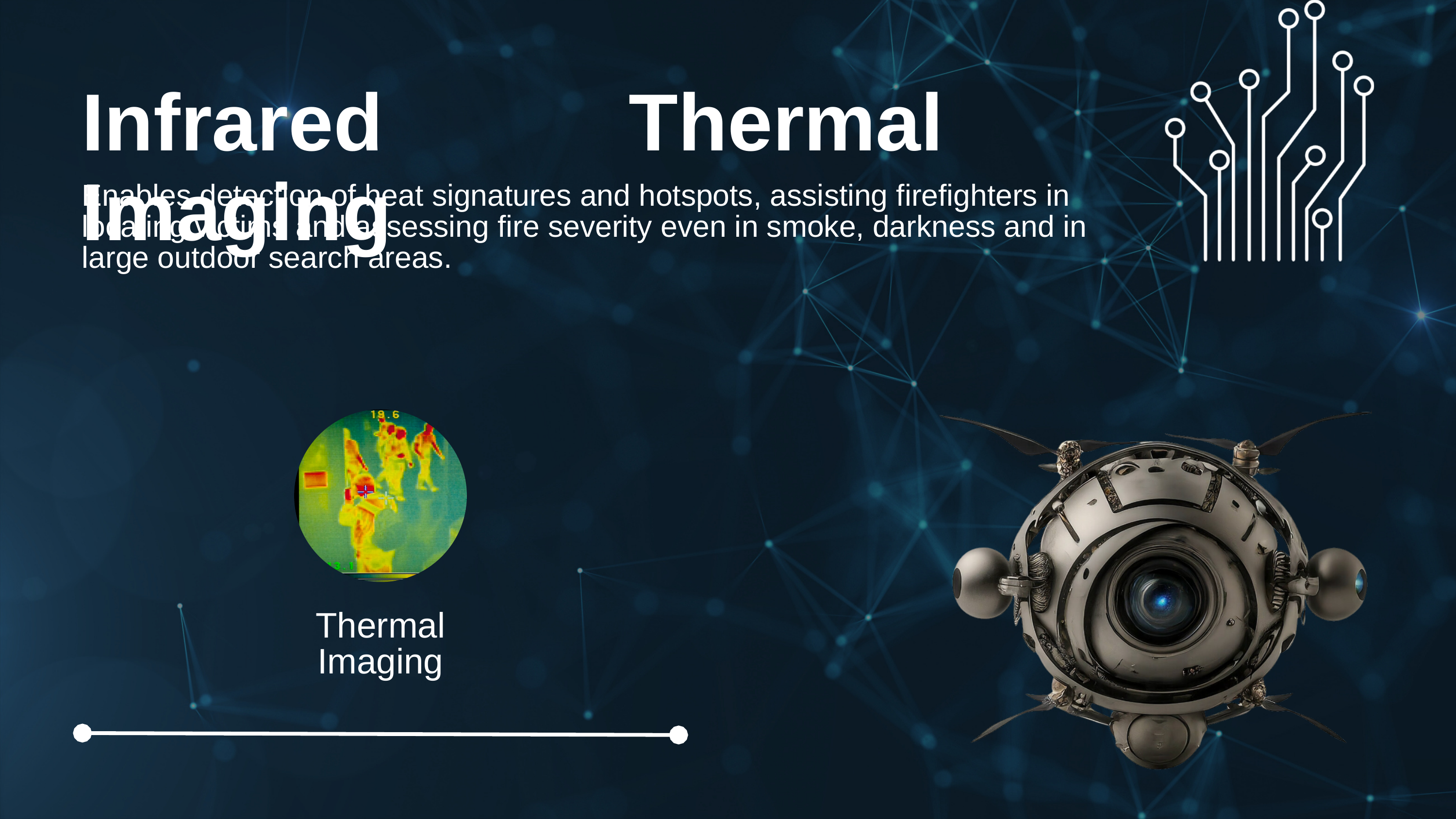

Infrared Thermal Imaging
Enables detection of heat signatures and hotspots, assisting firefighters in locating victims and assessing fire severity even in smoke, darkness and in large outdoor search areas.

Thermal Imaging